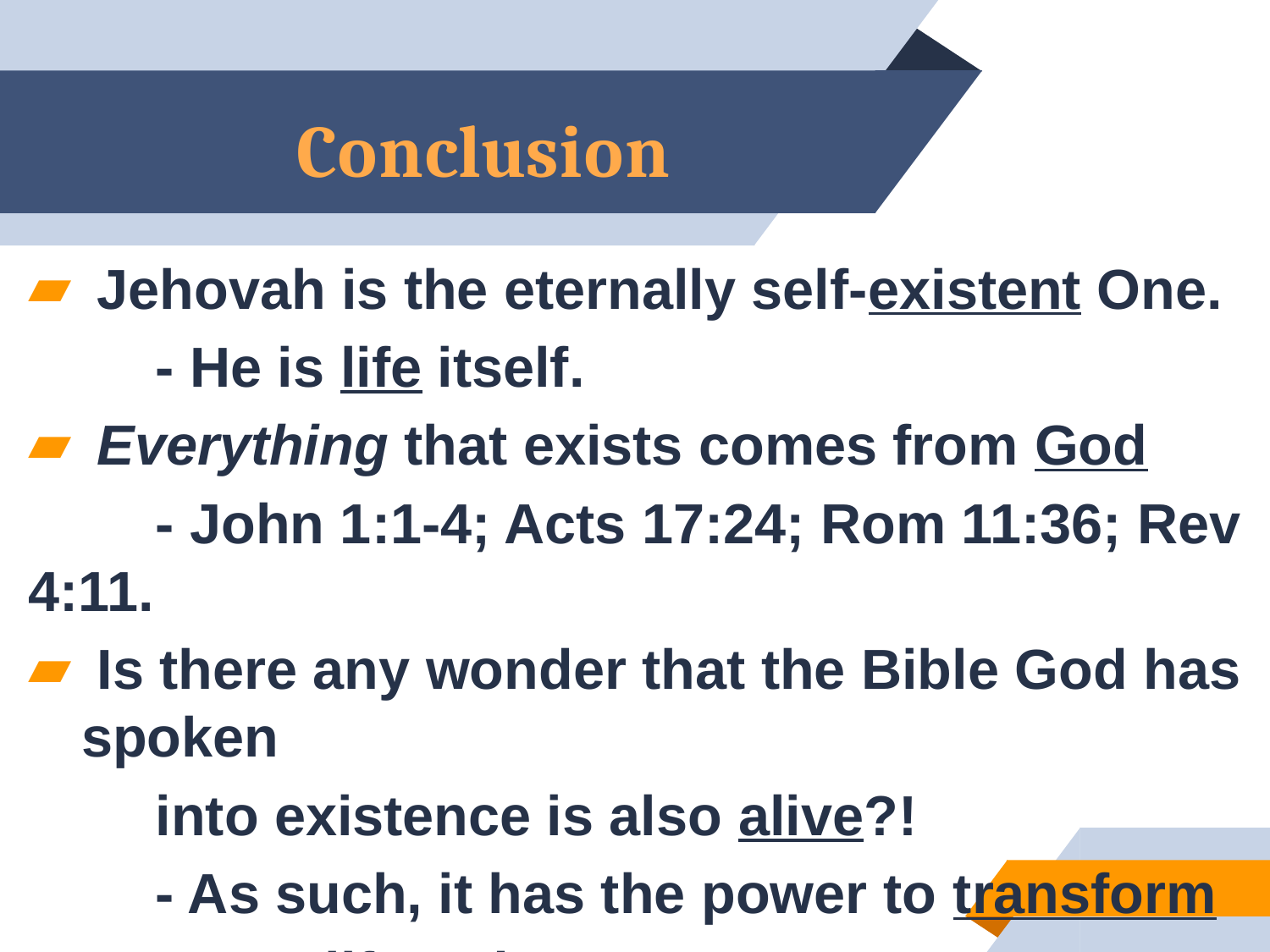

# Conclusion
 Jehovah is the eternally self-existent One.
	- He is life itself.
 Everything that exists comes from God
	- John 1:1-4; Acts 17:24; Rom 11:36; Rev 4:11.
 Is there any wonder that the Bible God has spoken
	into existence is also alive?!
	- As such, it has the power to transform
	  your life today.

29